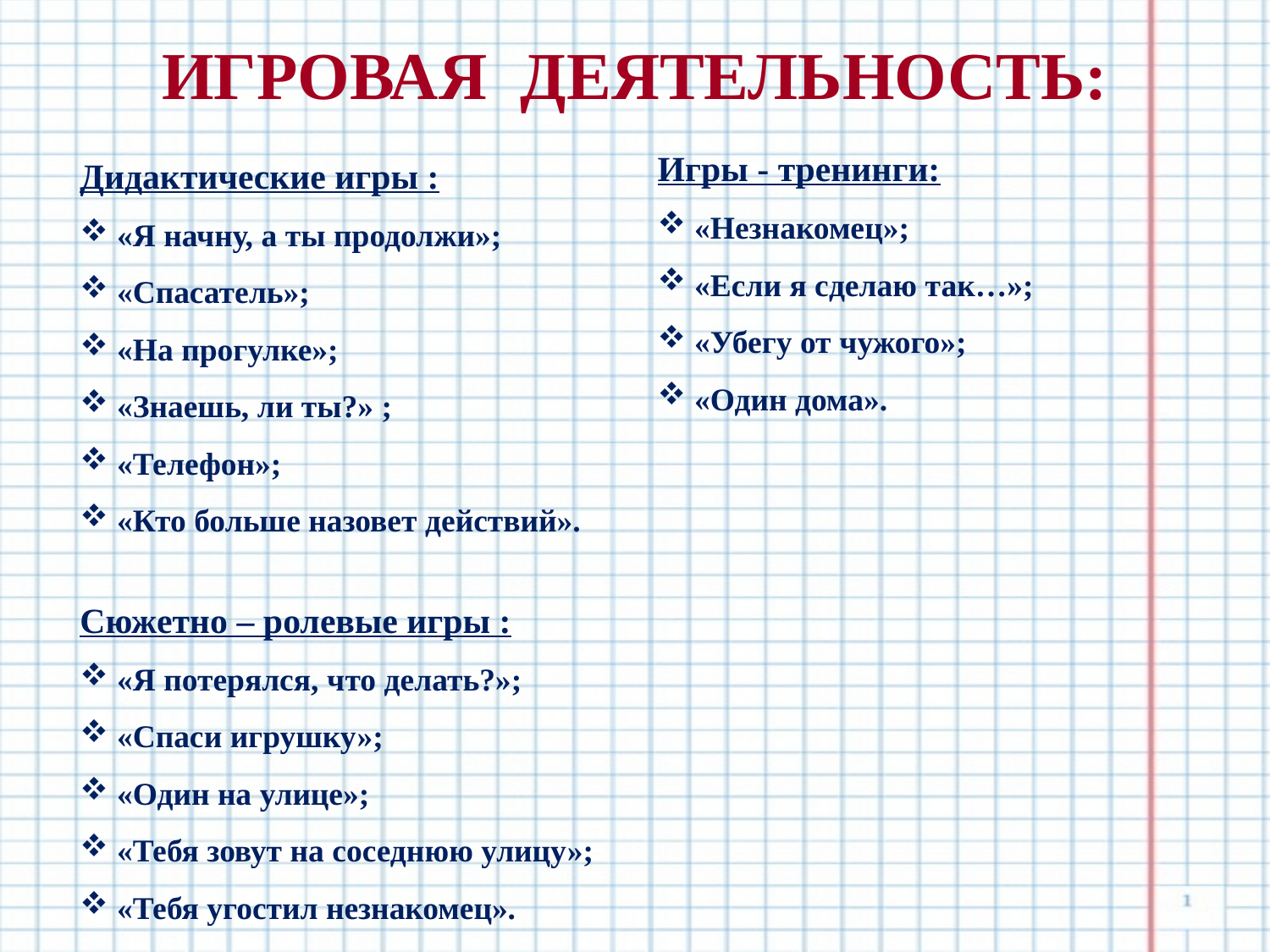

Игровая  деятельность:
Дидактические игры :
 «Я начну, а ты продолжи»;
 «Спасатель»;
 «На прогулке»;
 «Знаешь, ли ты?» ;
 «Телефон»;
 «Кто больше назовет действий».

Сюжетно – ролевые игры :
 «Я потерялся, что делать?»;
 «Спаси игрушку»;
 «Один на улице»;
 «Тебя зовут на соседнюю улицу»;
 «Тебя угостил незнакомец».
Игры - тренинги:
 «Незнакомец»;
 «Если я сделаю так…»;
 «Убегу от чужого»;
 «Один дома».